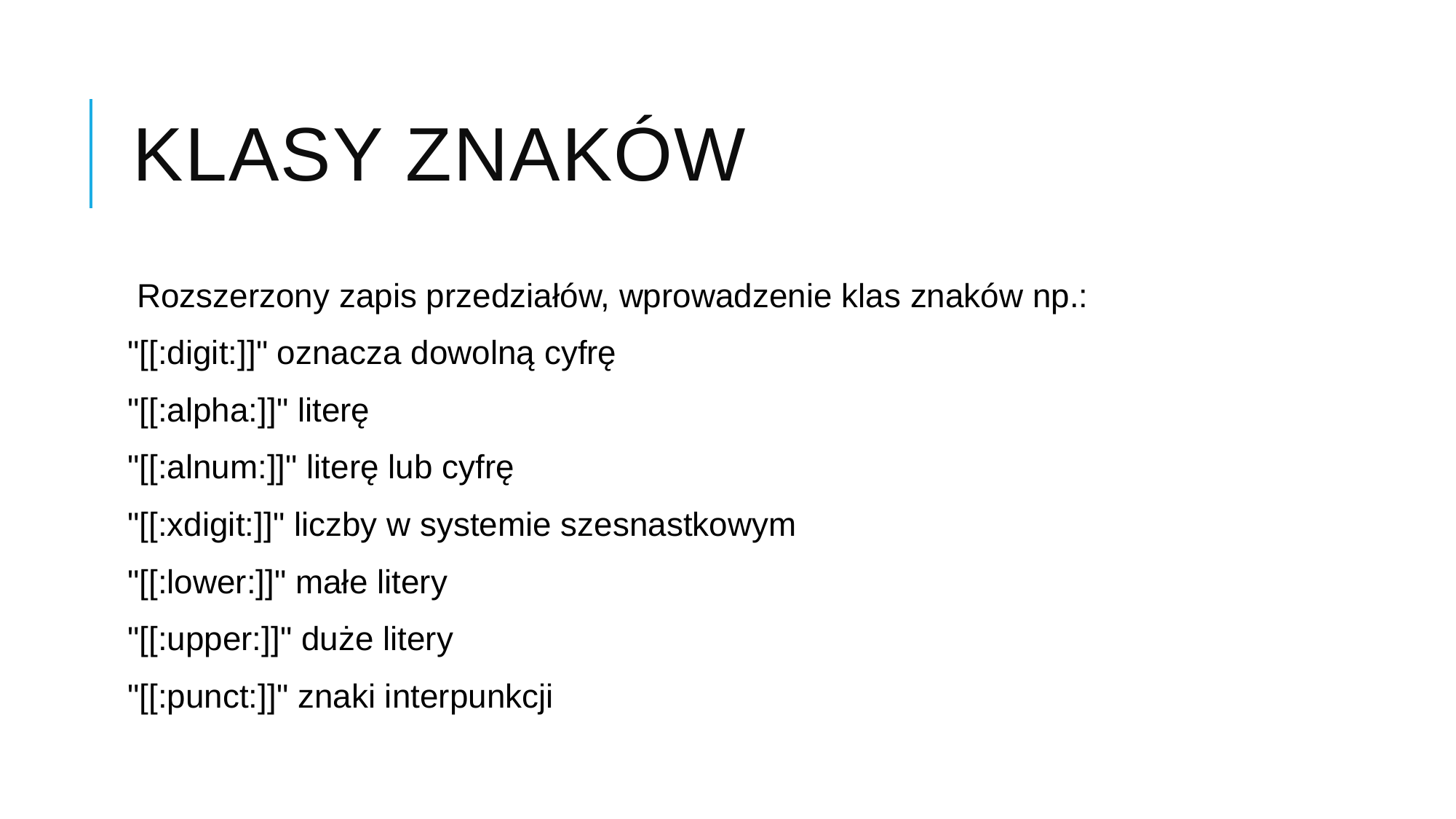

# Klasy znaków
 Rozszerzony zapis przedziałów, wprowadzenie klas znaków np.:
"[[:digit:]]" oznacza dowolną cyfrę
"[[:alpha:]]" literę
"[[:alnum:]]" literę lub cyfrę
"[[:xdigit:]]" liczby w systemie szesnastkowym
"[[:lower:]]" małe litery
"[[:upper:]]" duże litery
"[[:punct:]]" znaki interpunkcji